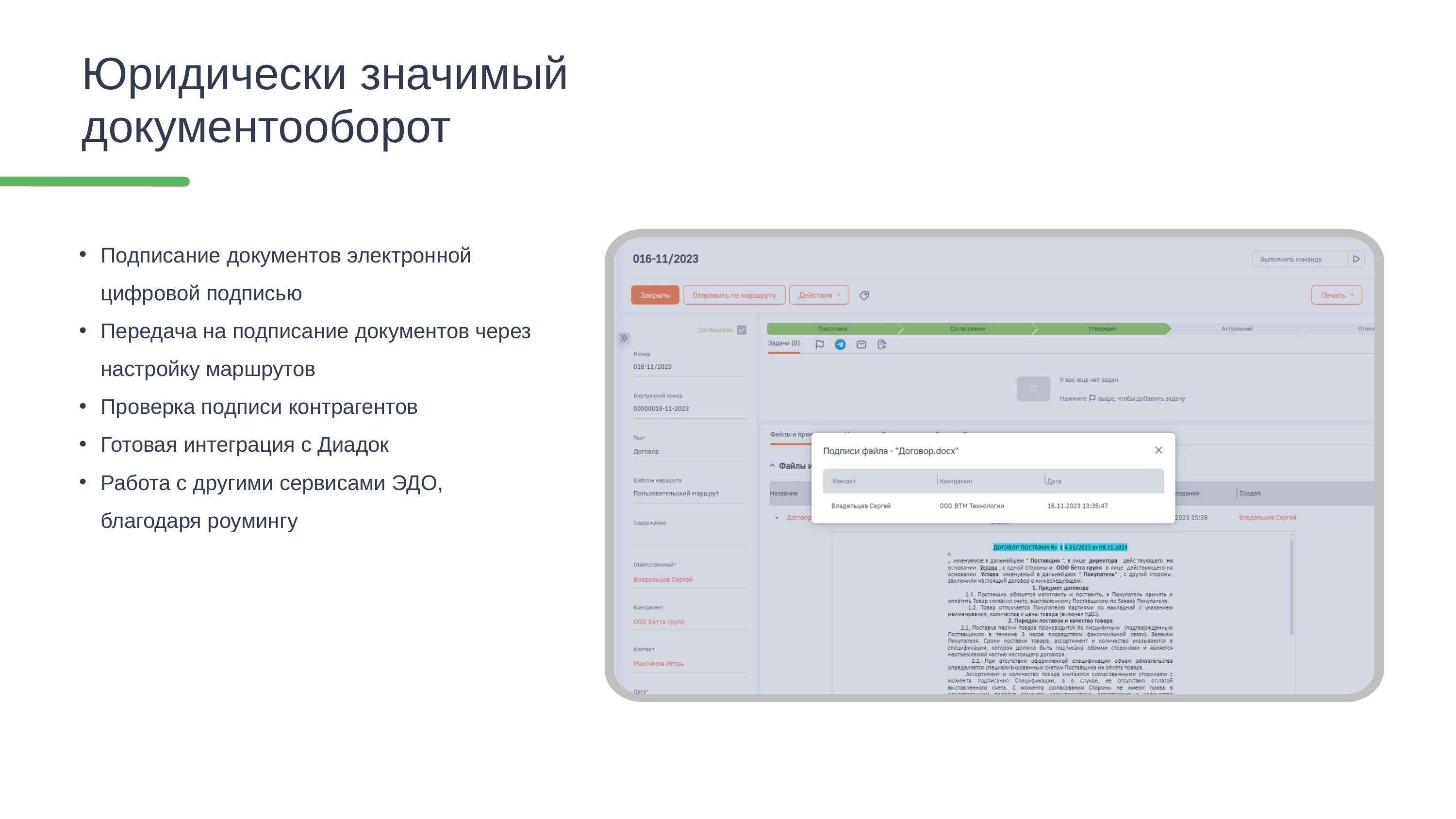

Юридически значимый документооборот

Подписание документов электронной цифровой подписью
Передача на подписание документов через настройку маршрутов
Проверка подписи контрагентов
Готовая интеграция с Диадок
Работа с другими сервисами ЭДО, благодаря роумингу